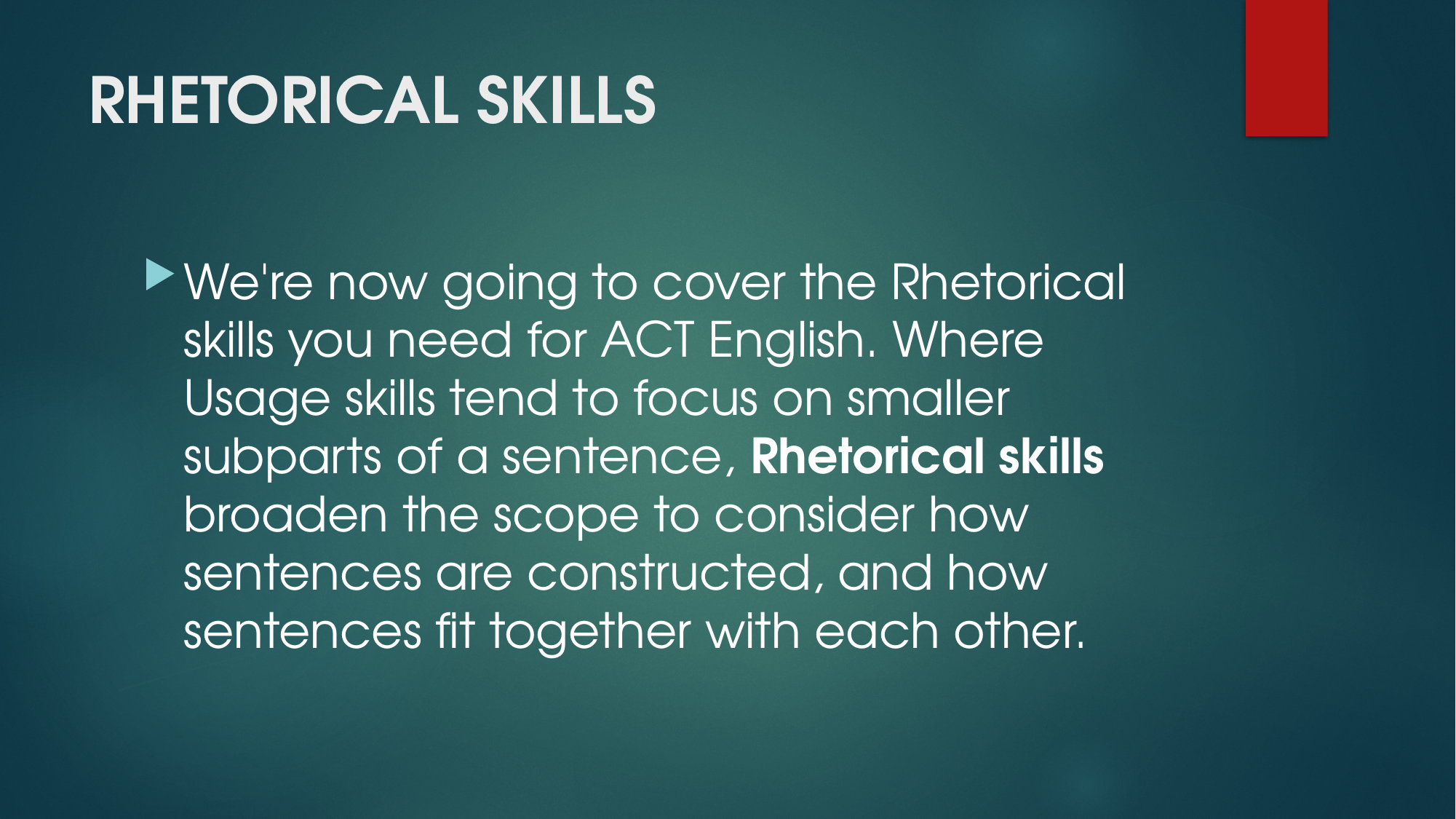

# RHETORICAL SKILLS
We're now going to cover the Rhetorical skills you need for ACT English. Where Usage skills tend to focus on smaller subparts of a sentence, Rhetorical skills broaden the scope to consider how sentences are constructed, and how sentences fit together with each other.